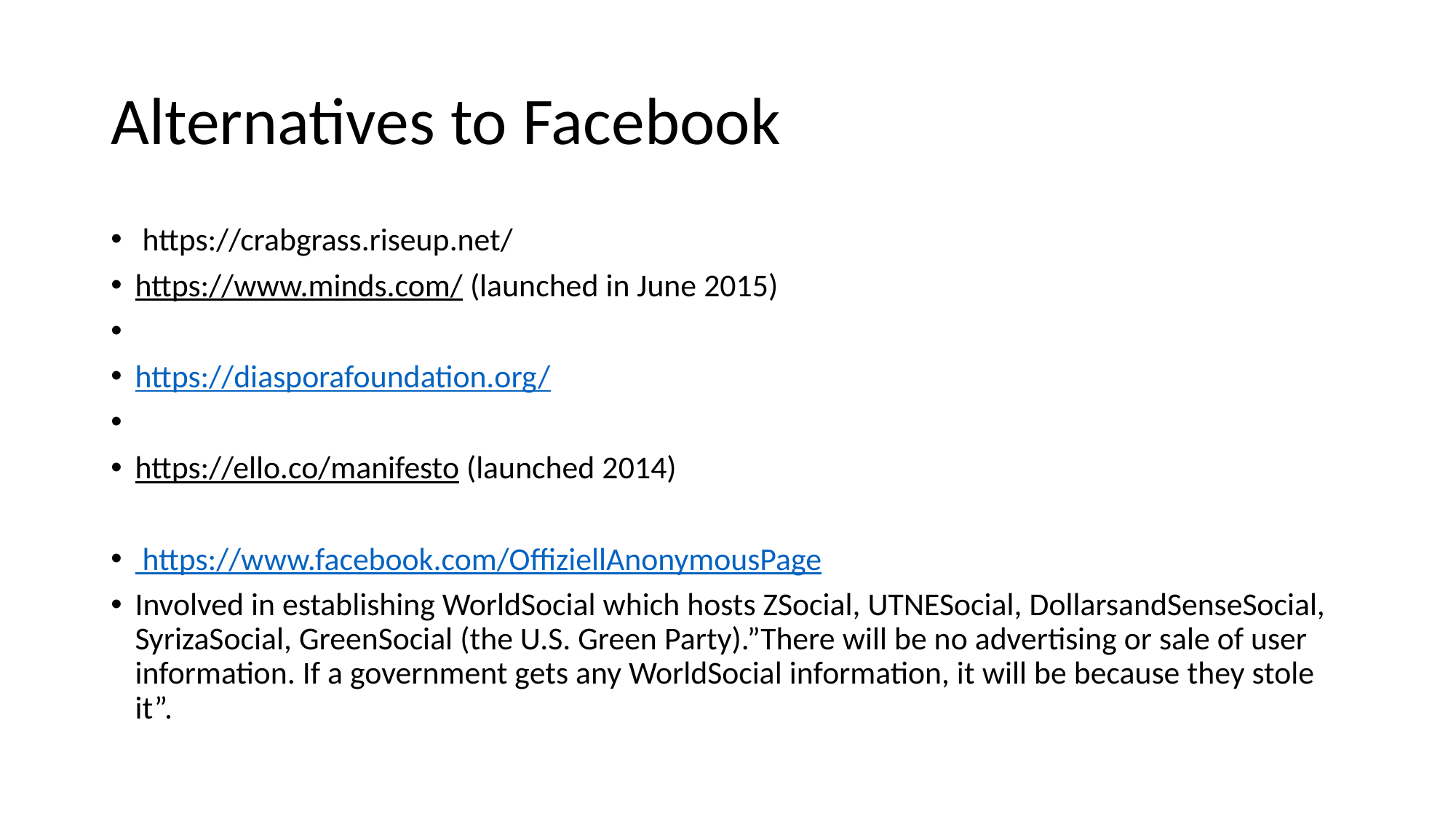

# Alternatives to Facebook
 https://crabgrass.riseup.net/
https://www.minds.com/ (launched in June 2015)

https://diasporafoundation.org/

https://ello.co/manifesto (launched 2014)

 https://www.facebook.com/OffiziellAnonymousPage
Involved in establishing WorldSocial which hosts ZSocial, UTNESocial, DollarsandSenseSocial, SyrizaSocial, GreenSocial (the U.S. Green Party).”There will be no advertising or sale of user information. If a government gets any WorldSocial information, it will be because they stole it”.